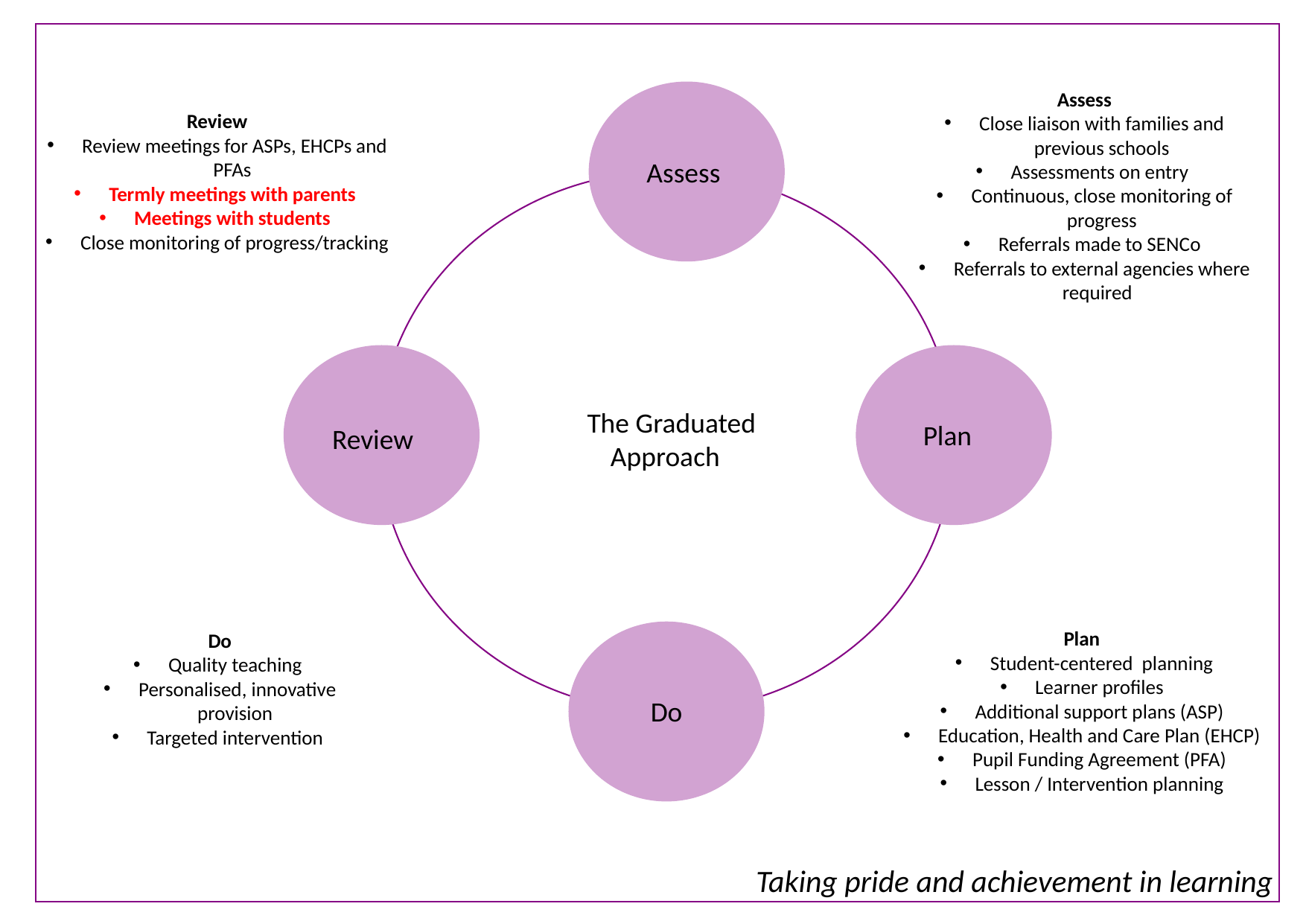

Assess
Close liaison with families and previous schools
Assessments on entry
Continuous, close monitoring of progress
Referrals made to SENCo
Referrals to external agencies where required

Review
Review meetings for ASPs, EHCPs and PFAs
Termly meetings with parents
Meetings with students
Close monitoring of progress/tracking
Assess
The Graduated Approach
Plan
Review
Plan
Student-centered  planning
Learner profiles
Additional support plans (ASP)
Education, Health and Care Plan (EHCP)
Pupil Funding Agreement (PFA)
Lesson / Intervention planning
Do
Quality teaching
Personalised, innovative provision
Targeted intervention
Do
Taking pride and achievement in learning